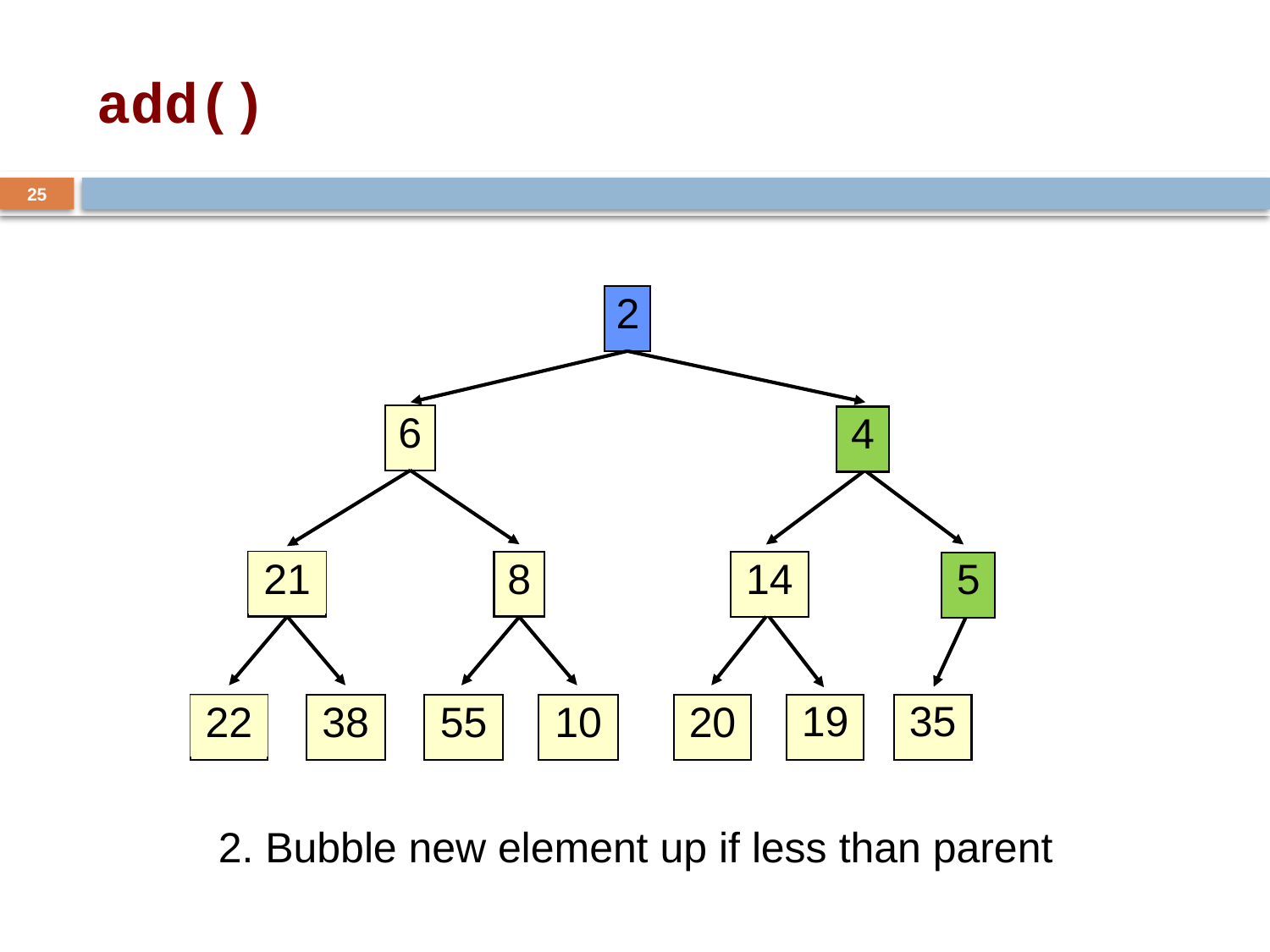

# add()
25
2

6
4

21
8
14
5

19
35

22
38
55
10
20
2. Bubble new element up if less than parent